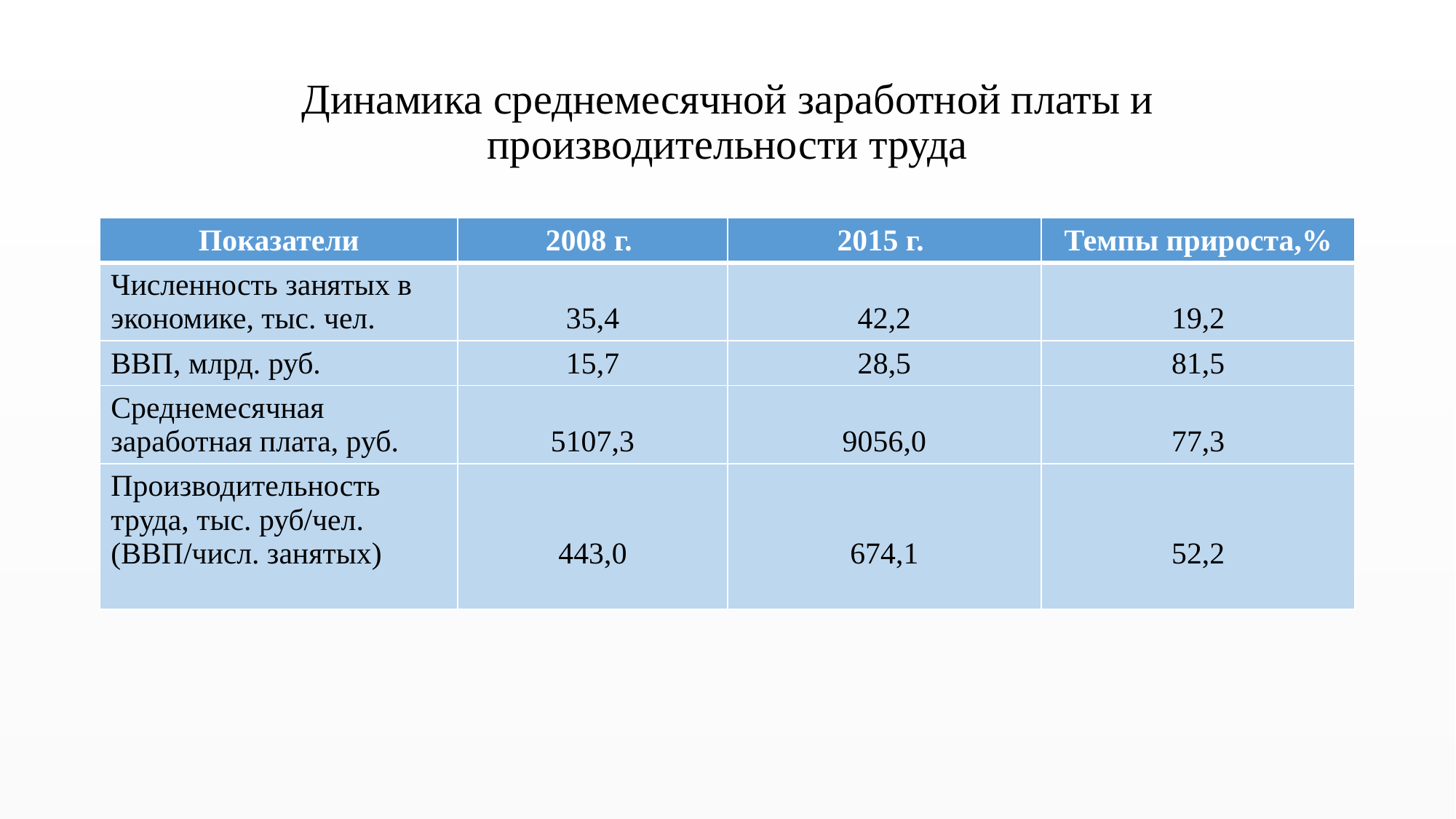

# Динамика среднемесячной заработной платы и производительности труда
| Показатели | 2008 г. | 2015 г. | Темпы прироста,% |
| --- | --- | --- | --- |
| Численность занятых в экономике, тыс. чел. | 35,4 | 42,2 | 19,2 |
| ВВП, млрд. руб. | 15,7 | 28,5 | 81,5 |
| Среднемесячная заработная плата, руб. | 5107,3 | 9056,0 | 77,3 |
| Производительность труда, тыс. руб/чел. (ВВП/числ. занятых) | 443,0 | 674,1 | 52,2 |